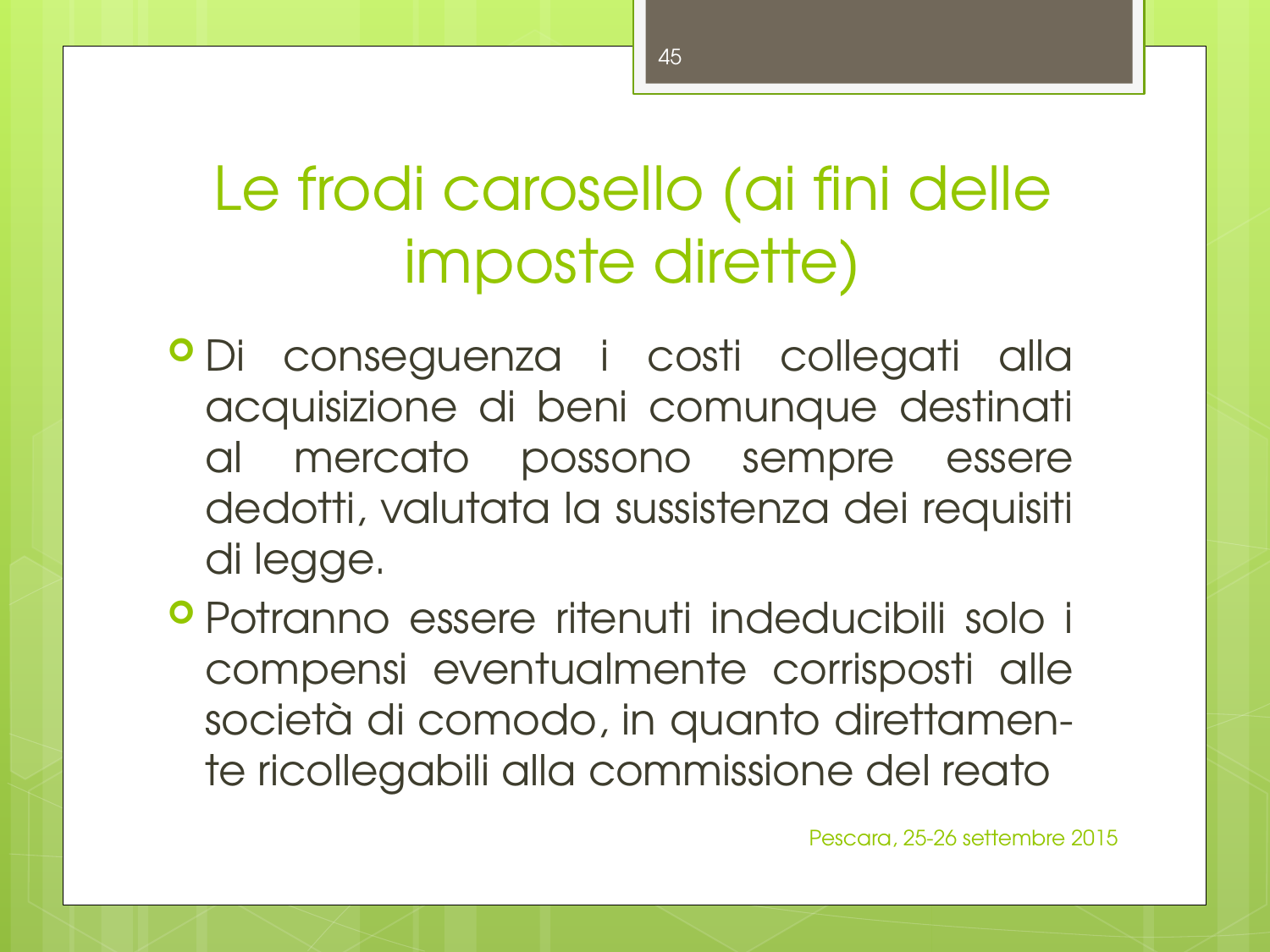

45
# Le frodi carosello (ai fini delle imposte dirette)
Di conseguenza i costi collegati alla acquisizione di beni comunque destinati al mercato possono sempre essere dedotti, valutata la sussistenza dei requisiti di legge.
Potranno essere ritenuti indeducibili solo i compensi eventualmente corrisposti alle società di comodo, in quanto direttamen-te ricollegabili alla commissione del reato
Pescara, 25-26 settembre 2015